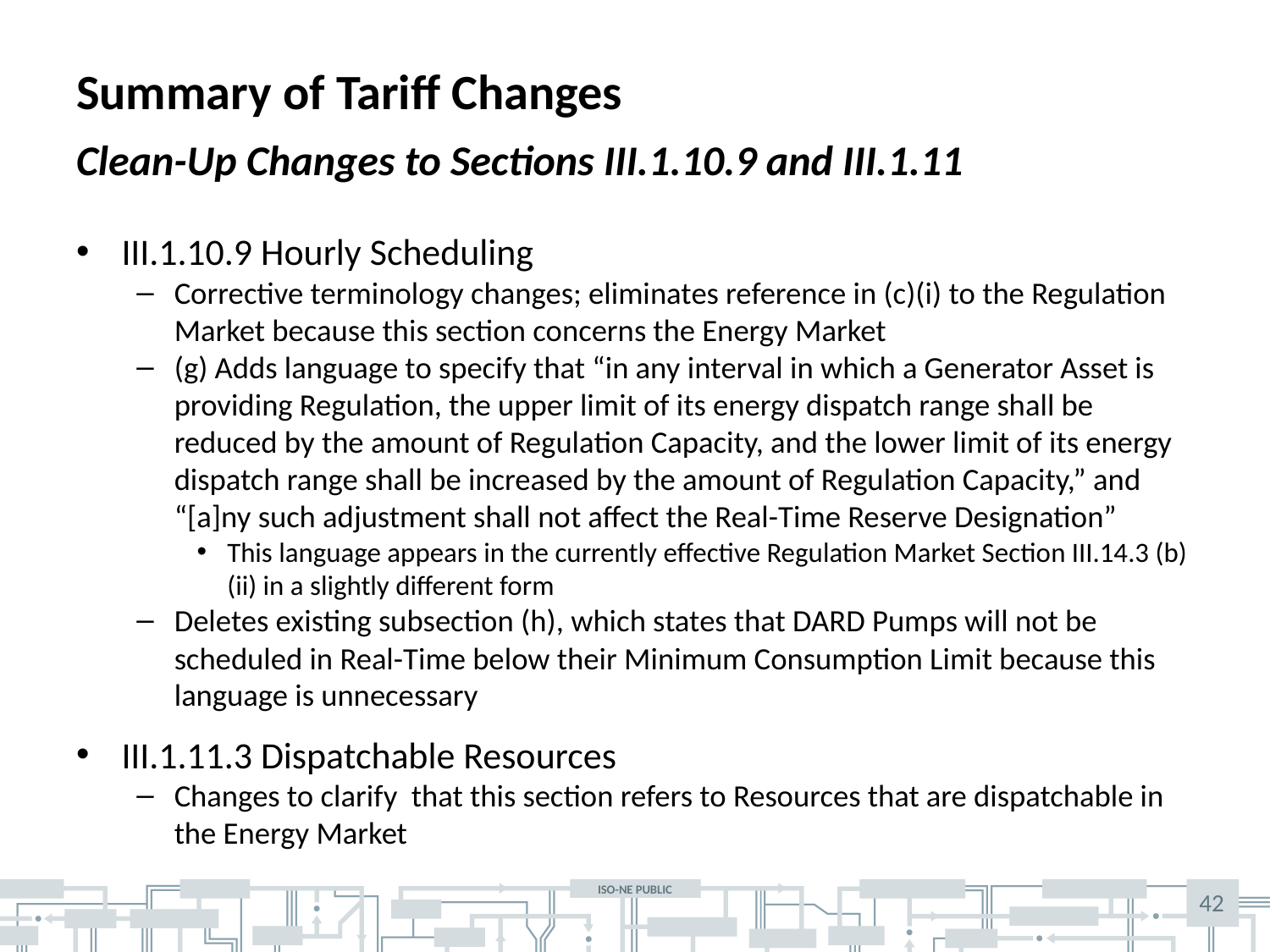

# Summary of Tariff Changes
Clean-Up Changes to Sections III.1.10.9 and III.1.11

III.1.10.9 Hourly Scheduling
Corrective terminology changes; eliminates reference in (c)(i) to the Regulation Market because this section concerns the Energy Market
(g) Adds language to specify that “in any interval in which a Generator Asset is providing Regulation, the upper limit of its energy dispatch range shall be reduced by the amount of Regulation Capacity, and the lower limit of its energy dispatch range shall be increased by the amount of Regulation Capacity,” and “[a]ny such adjustment shall not affect the Real-Time Reserve Designation”
This language appears in the currently effective Regulation Market Section III.14.3 (b) (ii) in a slightly different form
Deletes existing subsection (h), which states that DARD Pumps will not be scheduled in Real-Time below their Minimum Consumption Limit because this language is unnecessary
III.1.11.3 Dispatchable Resources
Changes to clarify  that this section refers to Resources that are dispatchable in the Energy Market

42